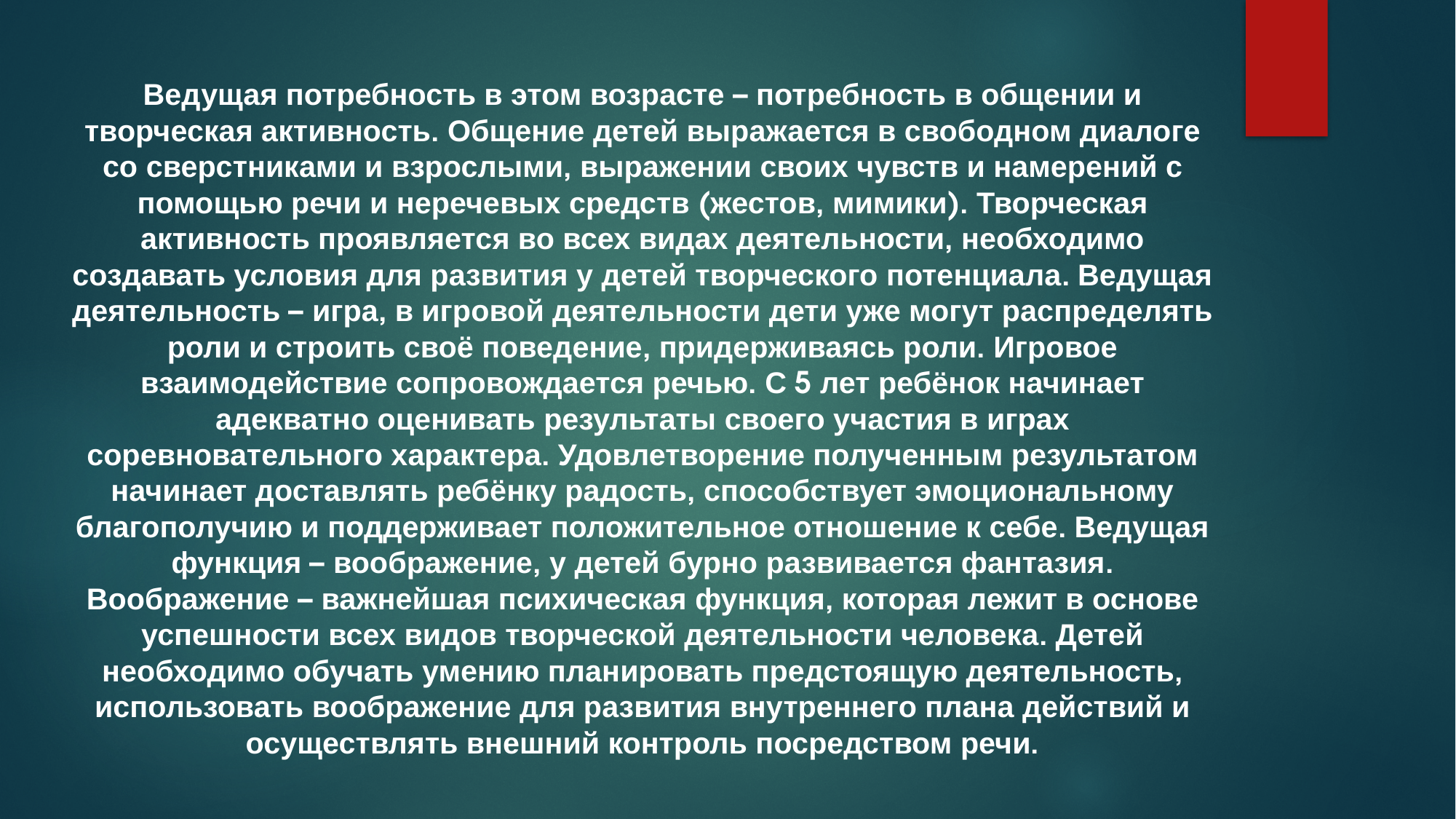

Ведущая потребность в этом возрасте – потребность в общении и творческая активность. Общение детей выражается в свободном диалоге со сверстниками и взрослыми, выражении своих чувств и намерений с помощью речи и неречевых средств (жестов, мимики). Творческая активность проявляется во всех видах деятельности, необходимо создавать условия для развития у детей творческого потенциала. Ведущая деятельность – игра, в игровой деятельности дети уже могут распределять роли и строить своё поведение, придерживаясь роли. Игровое взаимодействие сопровождается речью. С 5 лет ребёнок начинает адекватно оценивать результаты своего участия в играх соревновательного характера. Удовлетворение полученным результатом начинает доставлять ребёнку радость, способствует эмоциональному благополучию и поддерживает положительное отношение к себе. Ведущая функция – воображение, у детей бурно развивается фантазия. Воображение – важнейшая психическая функция, которая лежит в основе успешности всех видов творческой деятельности человека. Детей необходимо обучать умению планировать предстоящую деятельность, использовать воображение для развития внутреннего плана действий и осуществлять внешний контроль посредством речи.